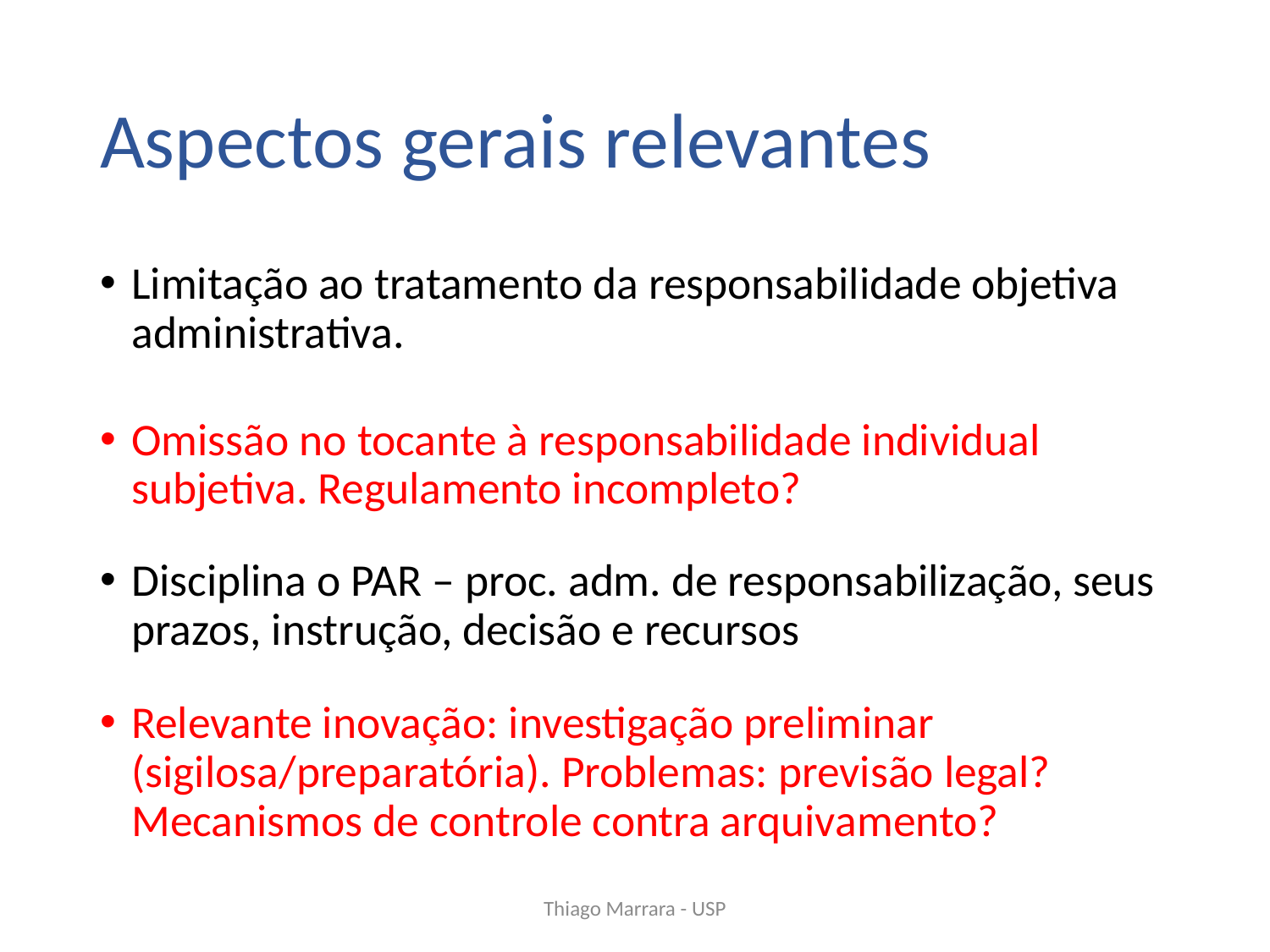

# Aspectos gerais relevantes
Limitação ao tratamento da responsabilidade objetiva administrativa.

Omissão no tocante à responsabilidade individual subjetiva. Regulamento incompleto?

Disciplina o PAR – proc. adm. de responsabilização, seus prazos, instrução, decisão e recursos

Relevante inovação: investigação preliminar (sigilosa/preparatória). Problemas: previsão legal? Mecanismos de controle contra arquivamento?

Thiago Marrara - USP